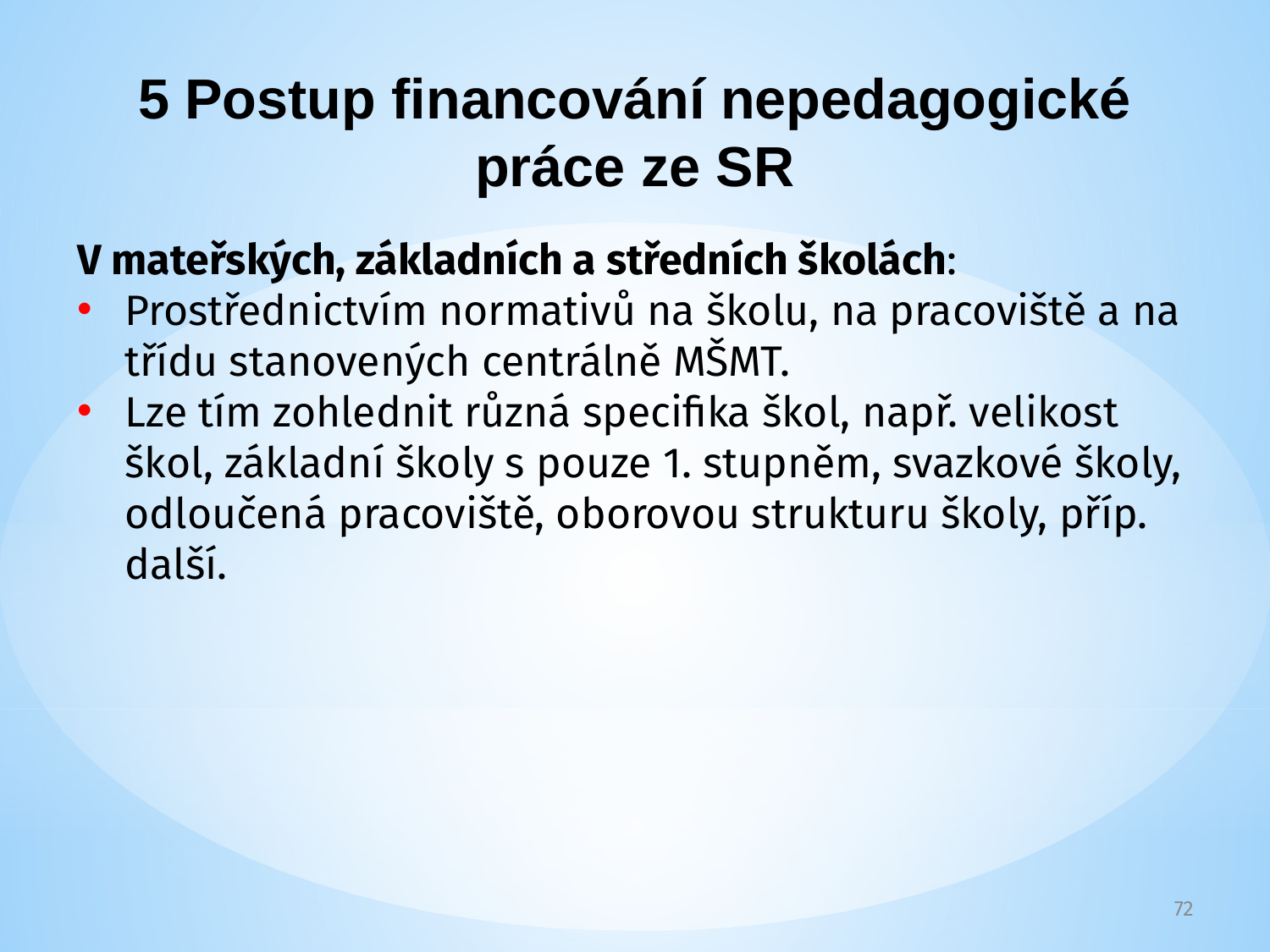

5 Postup financování nepedagogické práce ze SR
V mateřských, základních a středních školách:
Prostřednictvím normativů na školu, na pracoviště a na třídu stanovených centrálně MŠMT.
Lze tím zohlednit různá specifika škol, např. velikost škol, základní školy s pouze 1. stupněm, svazkové školy, odloučená pracoviště, oborovou strukturu školy, příp. další.
72